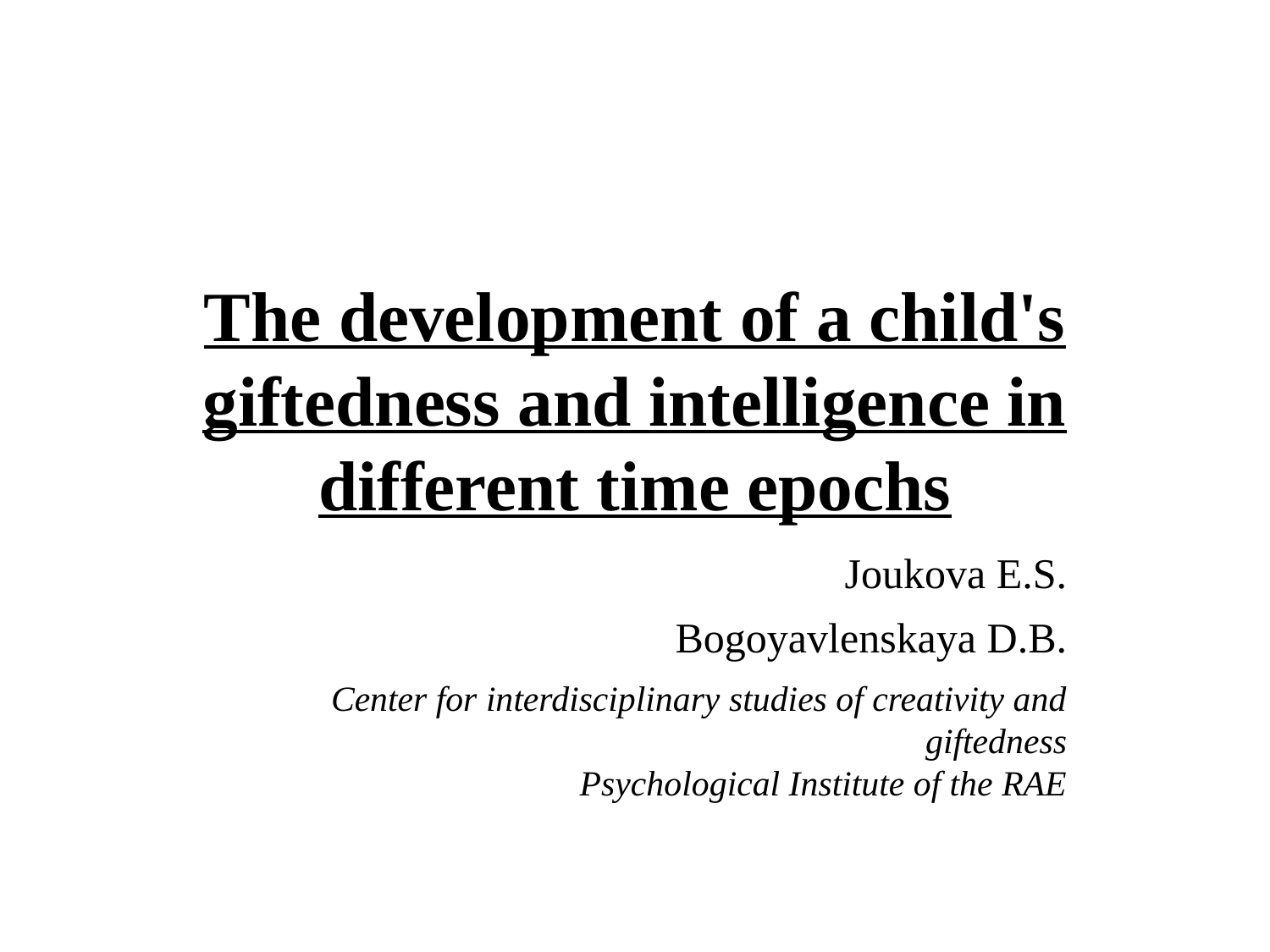

The development of a child's giftedness and intelligence in different time epochs
Joukova E.S.
Bogoyavlenskaya D.B.
Center for interdisciplinary studies of creativity and giftedness
Psychological Institute of the RAE